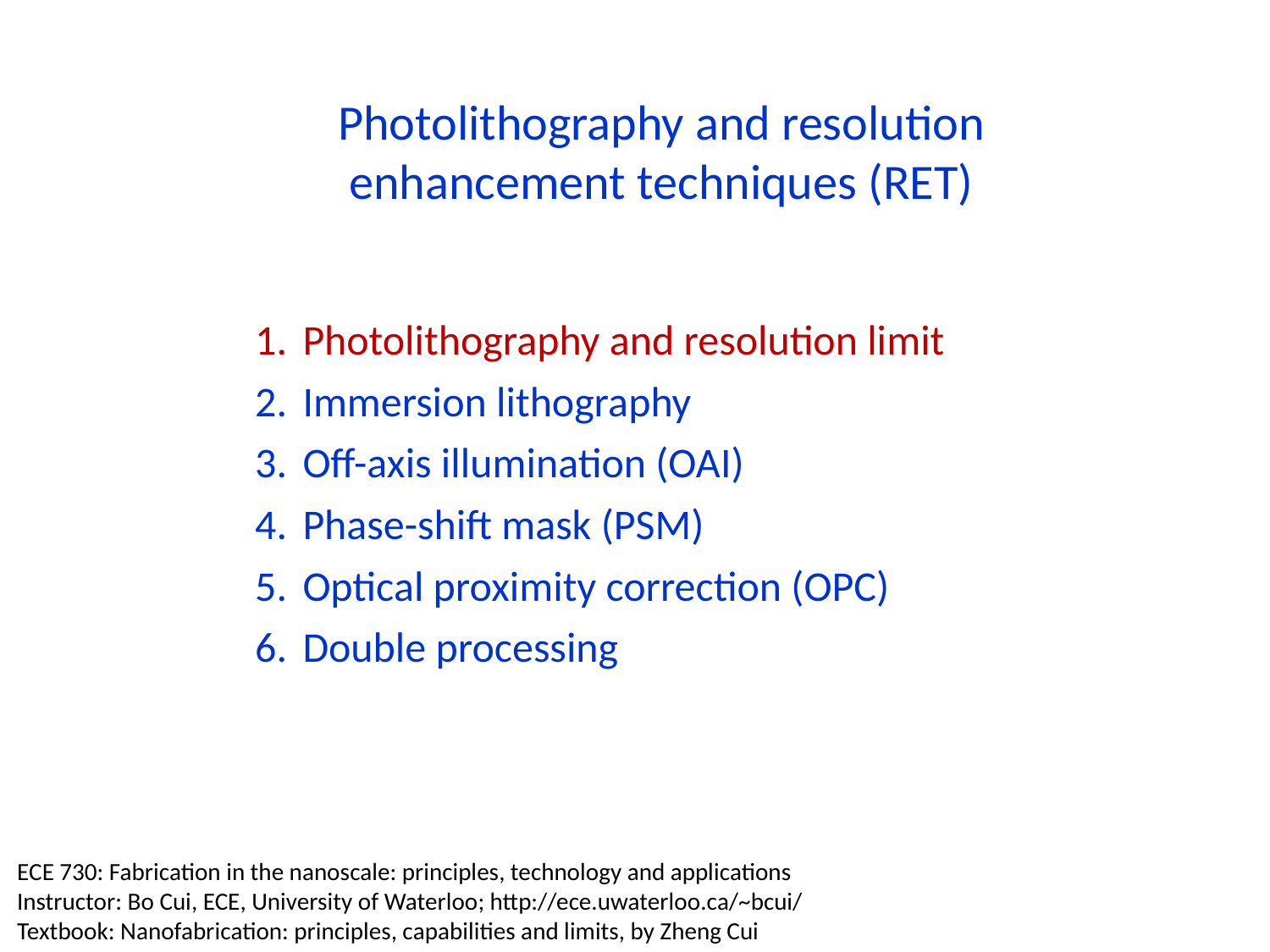

Photolithography and resolution enhancement techniques (RET)
Photolithography and resolution limit
Immersion lithography
Off-axis illumination (OAI)
Phase-shift mask (PSM)
Optical proximity correction (OPC)
Double processing
ECE 730: Fabrication in the nanoscale: principles, technology and applications
Instructor: Bo Cui, ECE, University of Waterloo; http://ece.uwaterloo.ca/~bcui/
Textbook: Nanofabrication: principles, capabilities and limits, by Zheng Cui